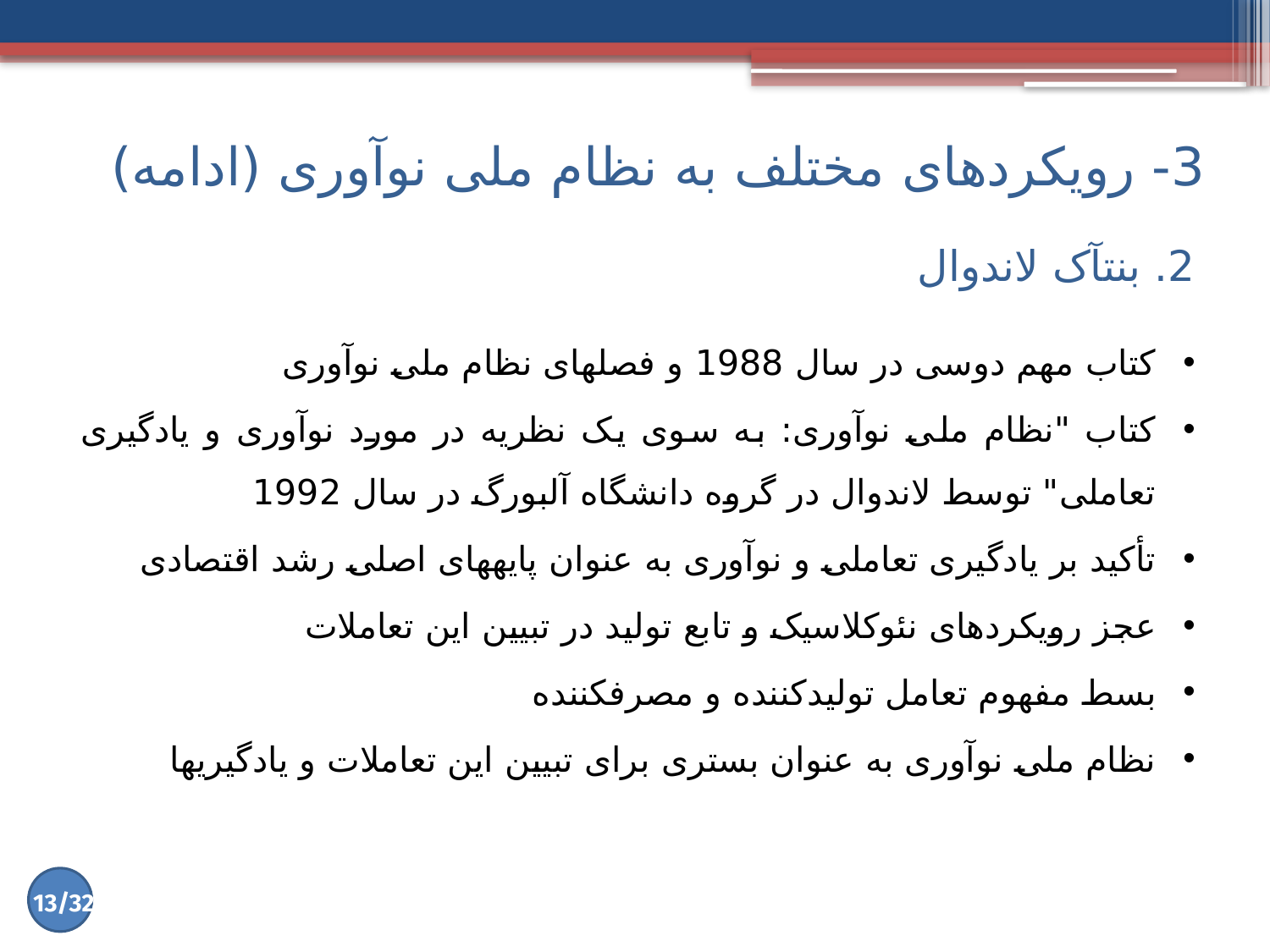

3- رویکردهای مختلف به نظام ملی نوآوری (ادامه)
# 2. بنت‏آک لاندوال
کتاب مهم دوسی در ‌سال 1988 و فصل‏های نظام ملی نوآوری
کتاب "نظام ملی نوآوری: به سوی یک نظریه در مورد نوآوری و یادگیری تعاملی" توسط لاندوال در گروه دانشگاه آلبورگ در سال 1992
تأکید بر یادگیری تعاملی و نوآوری به عنوان پایه‏های اصلی رشد اقتصادی
عجز رویکردهای‌ نئوکلاسیک‌ و‌ تابع‌ تولید‌ در تبیین این تعاملات
بسط مفهوم تعامل تولیدکننده و مصرف‏کننده
نظام ملی نوآوری به عنوان بستری برای تبیین این تعاملات و یادگیری‏ها

13/32